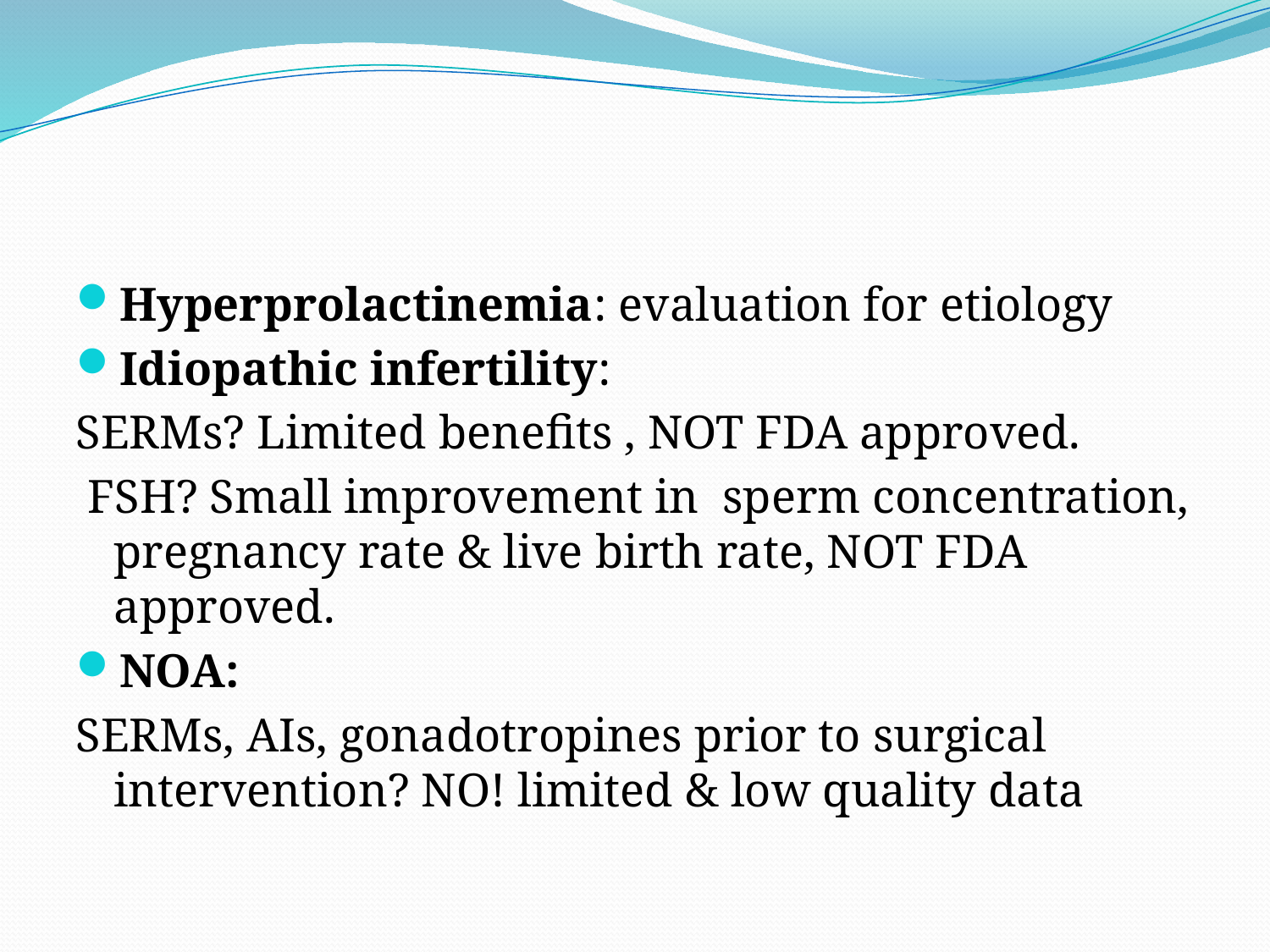

#
Hyperprolactinemia: evaluation for etiology
Idiopathic infertility:
SERMs? Limited benefits , NOT FDA approved.
 FSH? Small improvement in  sperm concentration, pregnancy rate & live birth rate, NOT FDA approved.
NOA:
SERMs, AIs, gonadotropines prior to surgical intervention? NO! limited & low quality data